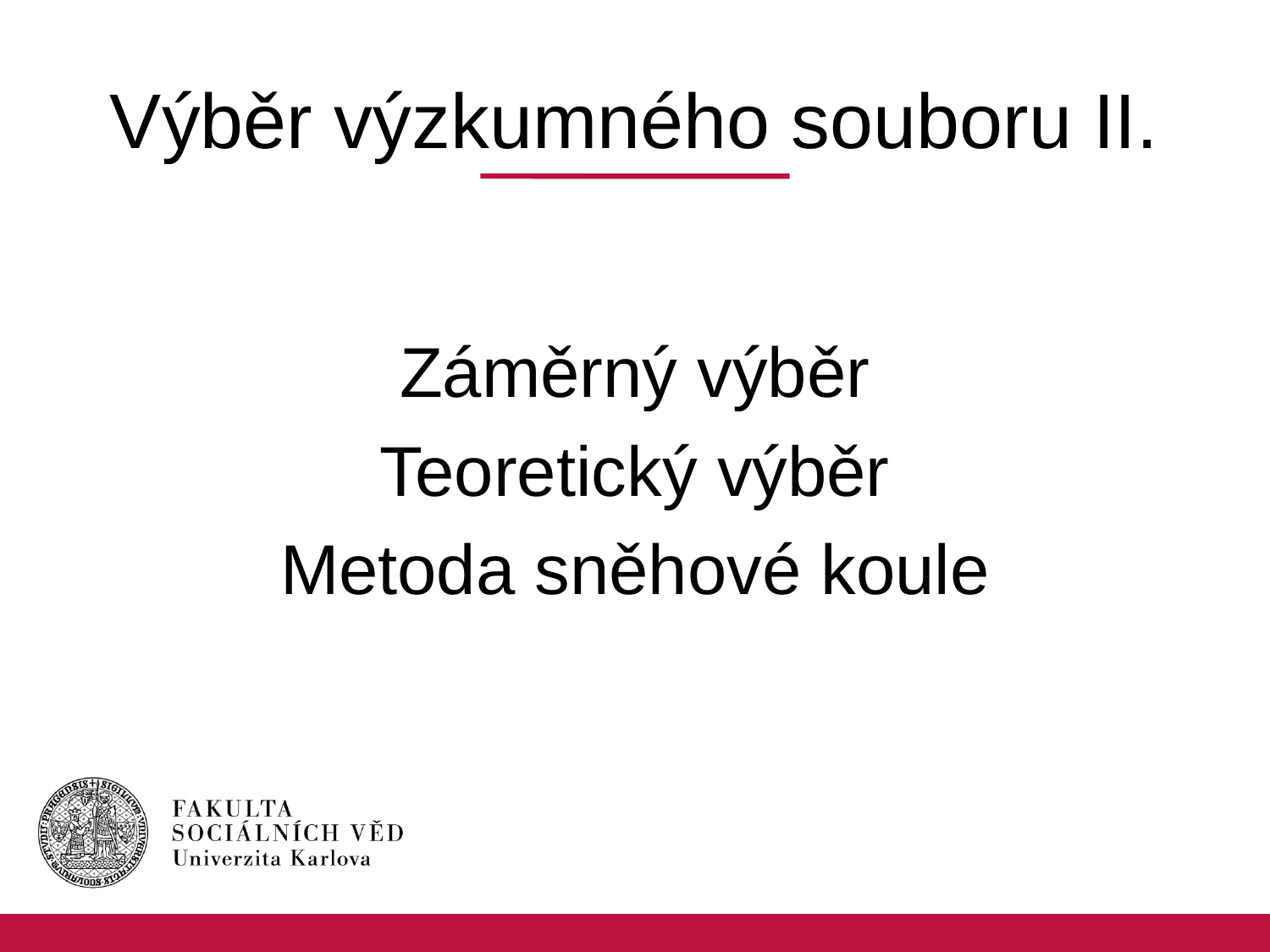

# Výběr výzkumného souboru II.

Záměrný výběr
Teoretický výběr
Metoda sněhové koule